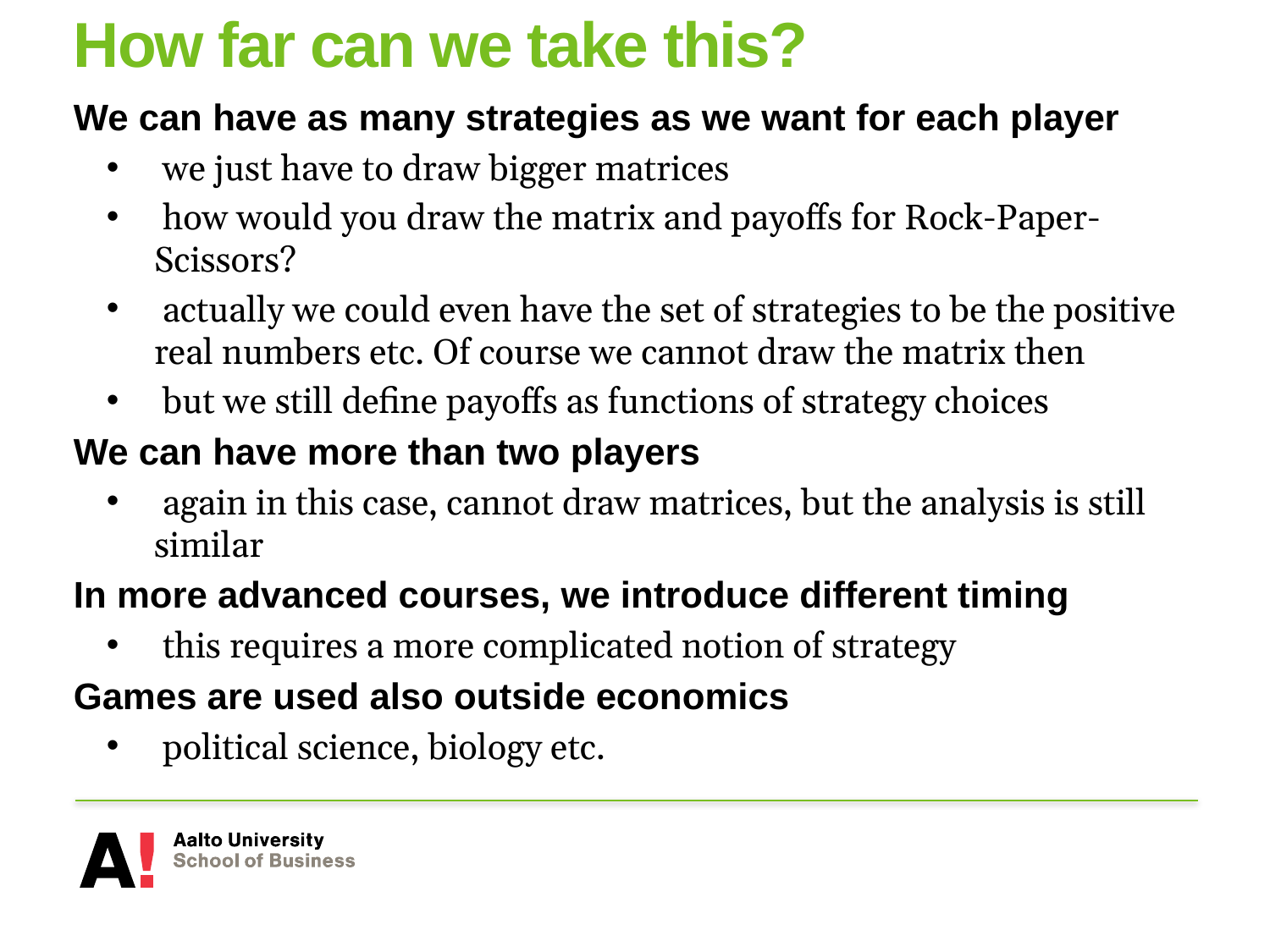

# How far can we take this?
We can have as many strategies as we want for each player
 we just have to draw bigger matrices
 how would you draw the matrix and payoffs for Rock-Paper-Scissors?
 actually we could even have the set of strategies to be the positive real numbers etc. Of course we cannot draw the matrix then
 but we still define payoffs as functions of strategy choices
We can have more than two players
 again in this case, cannot draw matrices, but the analysis is still similar
In more advanced courses, we introduce different timing
 this requires a more complicated notion of strategy
Games are used also outside economics
 political science, biology etc.